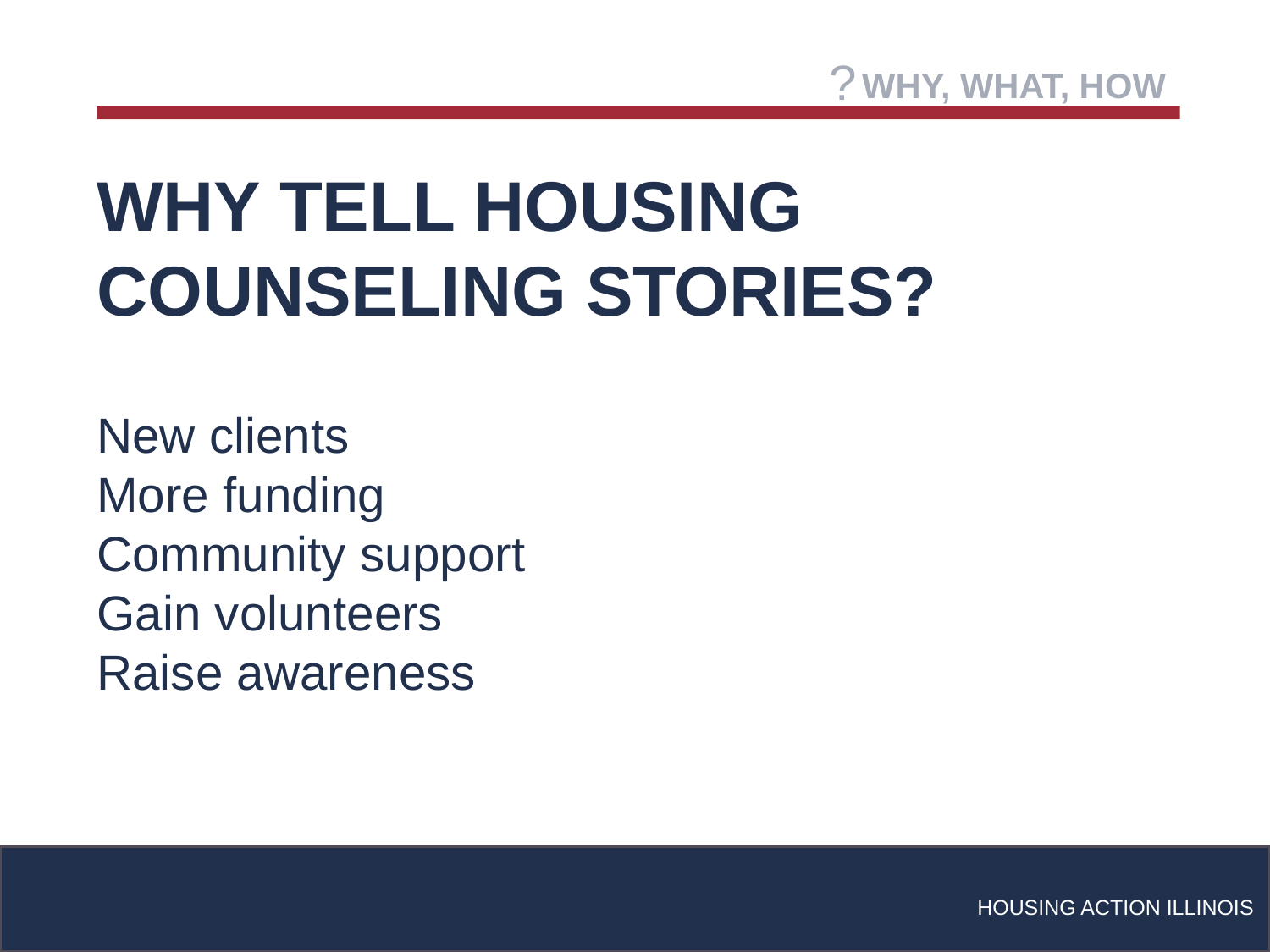

?
WHY, WHAT, HOW

WHY TELL HOUSING COUNSELING STORIES?
New clients
More funding
Community support
Gain volunteers
Raise awareness

HOUSING ACTION ILLINOIS